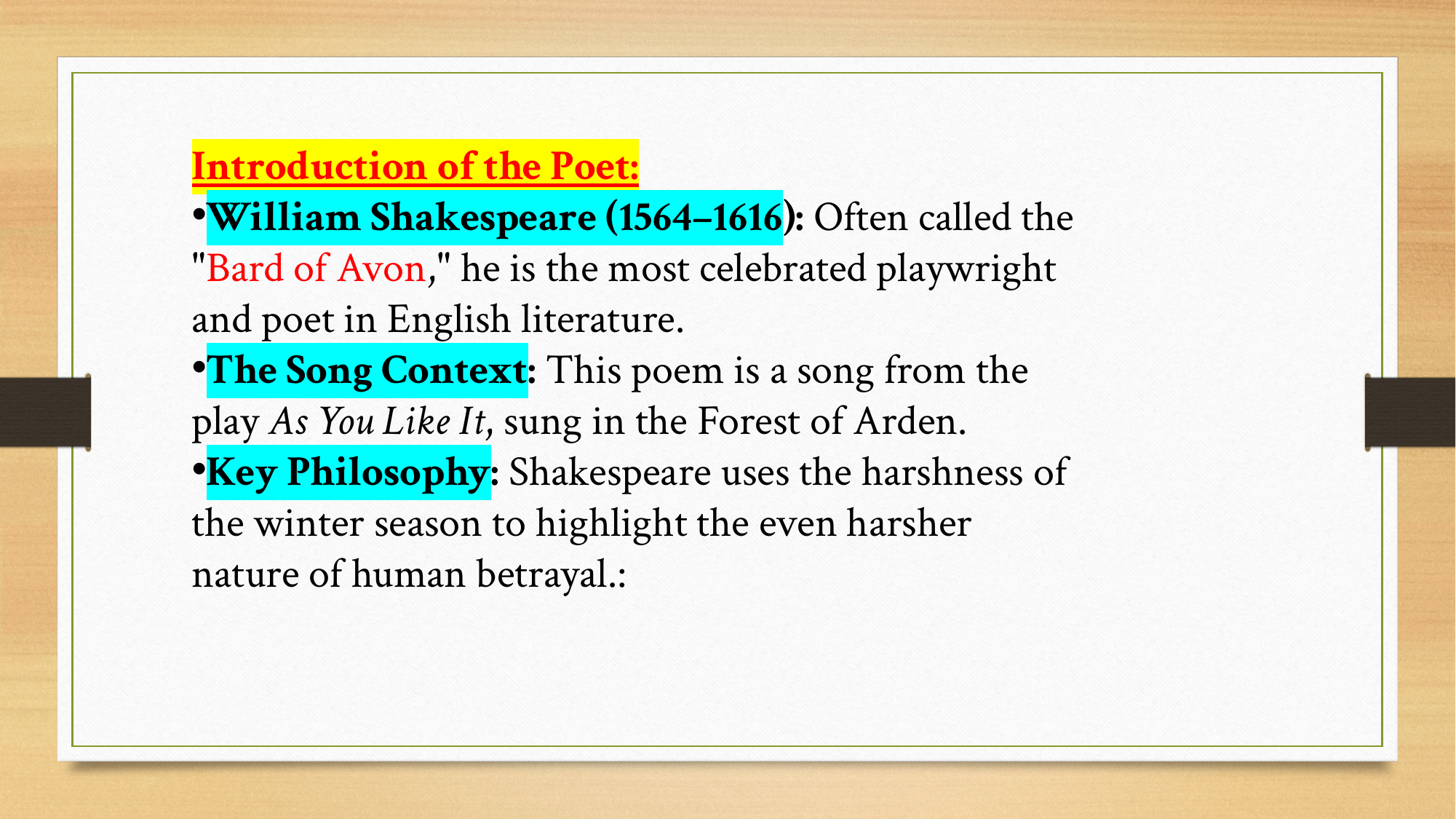

Introduction of the Poet:
William Shakespeare (1564–1616): Often called the "Bard of Avon," he is the most celebrated playwright and poet in English literature.
The Song Context: This poem is a song from the play As You Like It, sung in the Forest of Arden.
Key Philosophy: Shakespeare uses the harshness of the winter season to highlight the even harsher nature of human betrayal.: